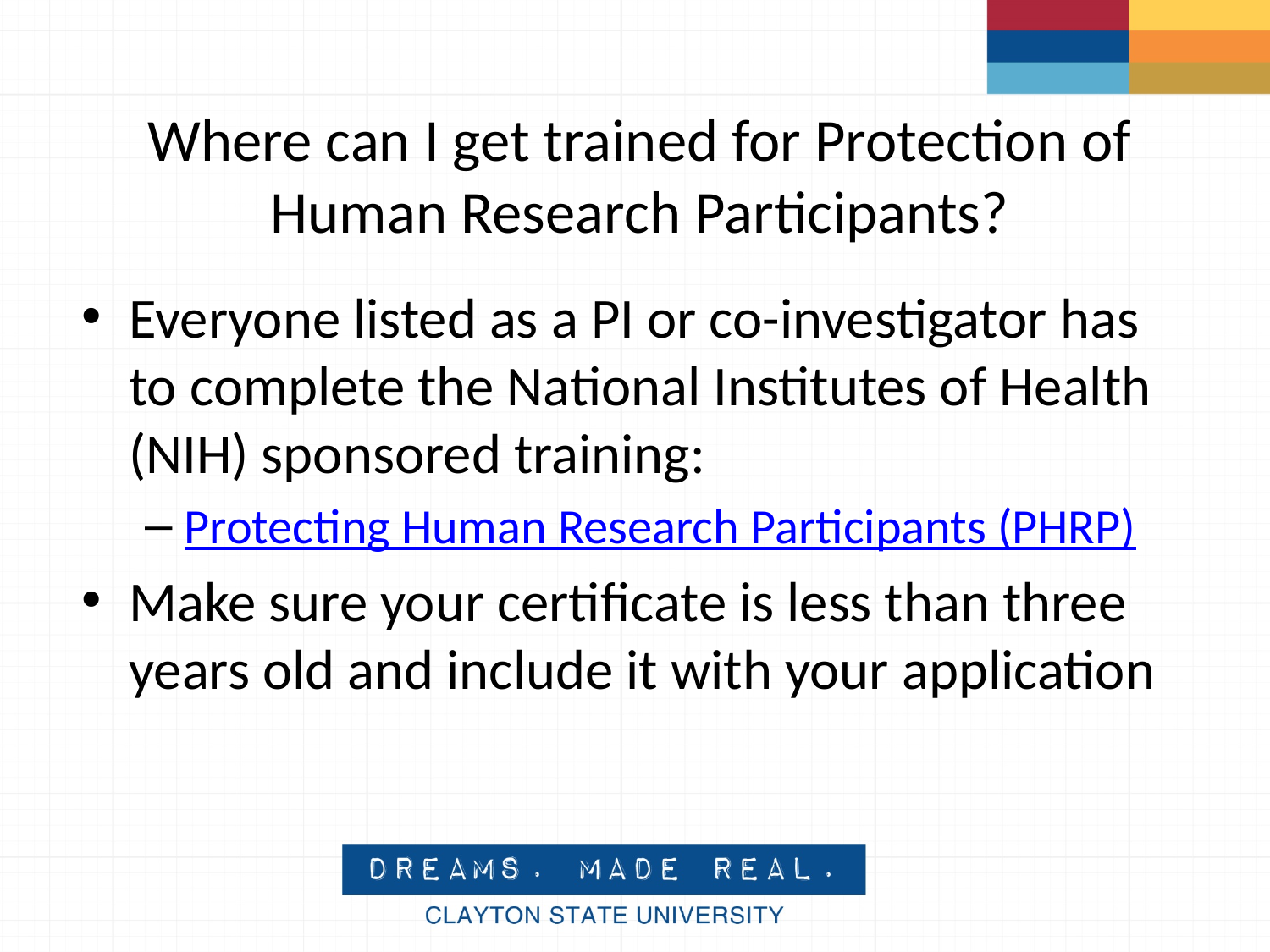

# Where can I get trained for Protection of Human Research Participants?
Everyone listed as a PI or co-investigator has to complete the National Institutes of Health (NIH) sponsored training:
Protecting Human Research Participants (PHRP)
Make sure your certificate is less than three years old and include it with your application